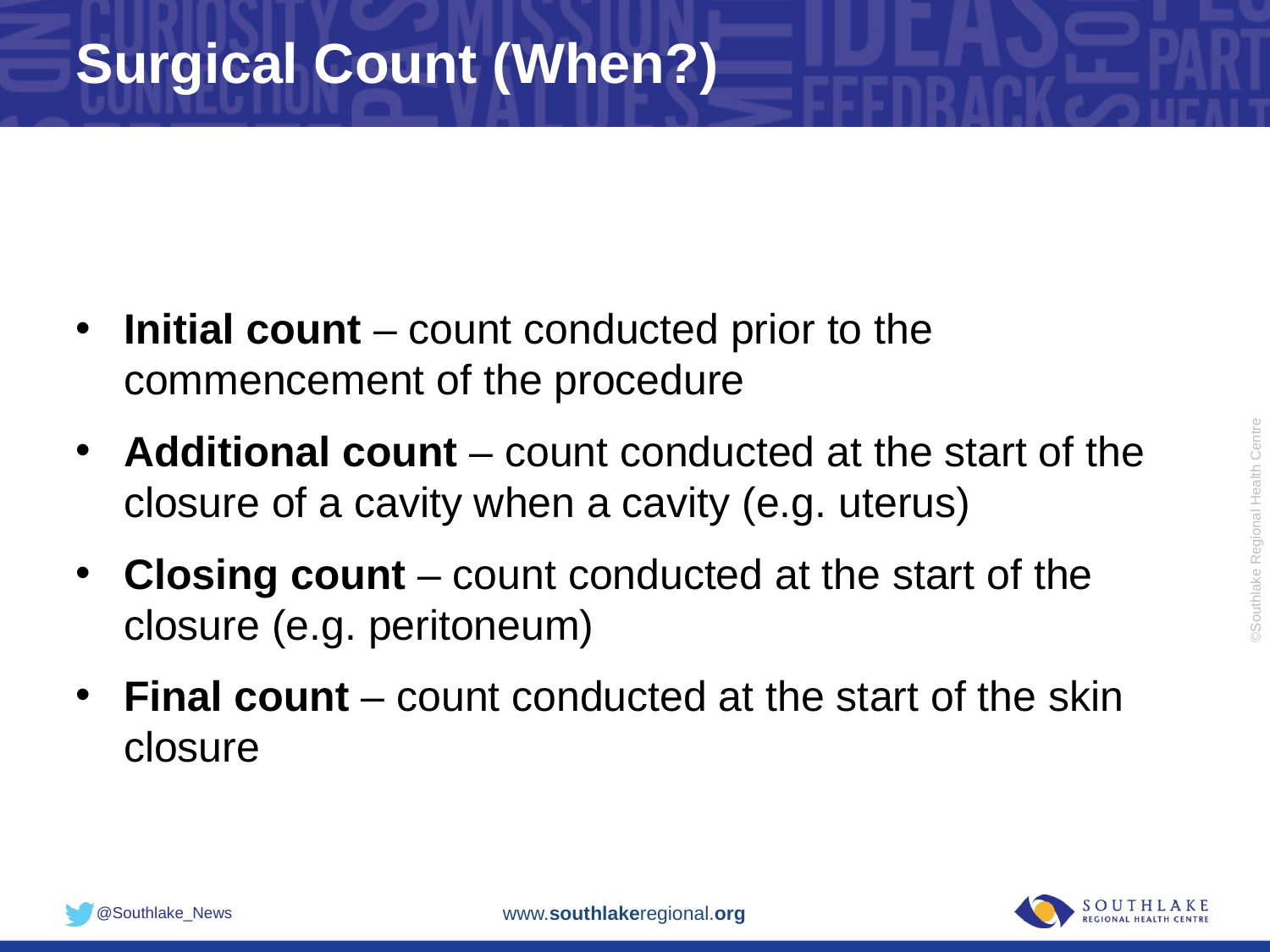

# Surgical Count (When?)
Initial count – count conducted prior to the commencement of the procedure

Additional count – count conducted at the start of the closure of a cavity when a cavity (e.g. uterus)

Closing count – count conducted at the start of the closure (e.g. peritoneum)

Final count – count conducted at the start of the skin closure